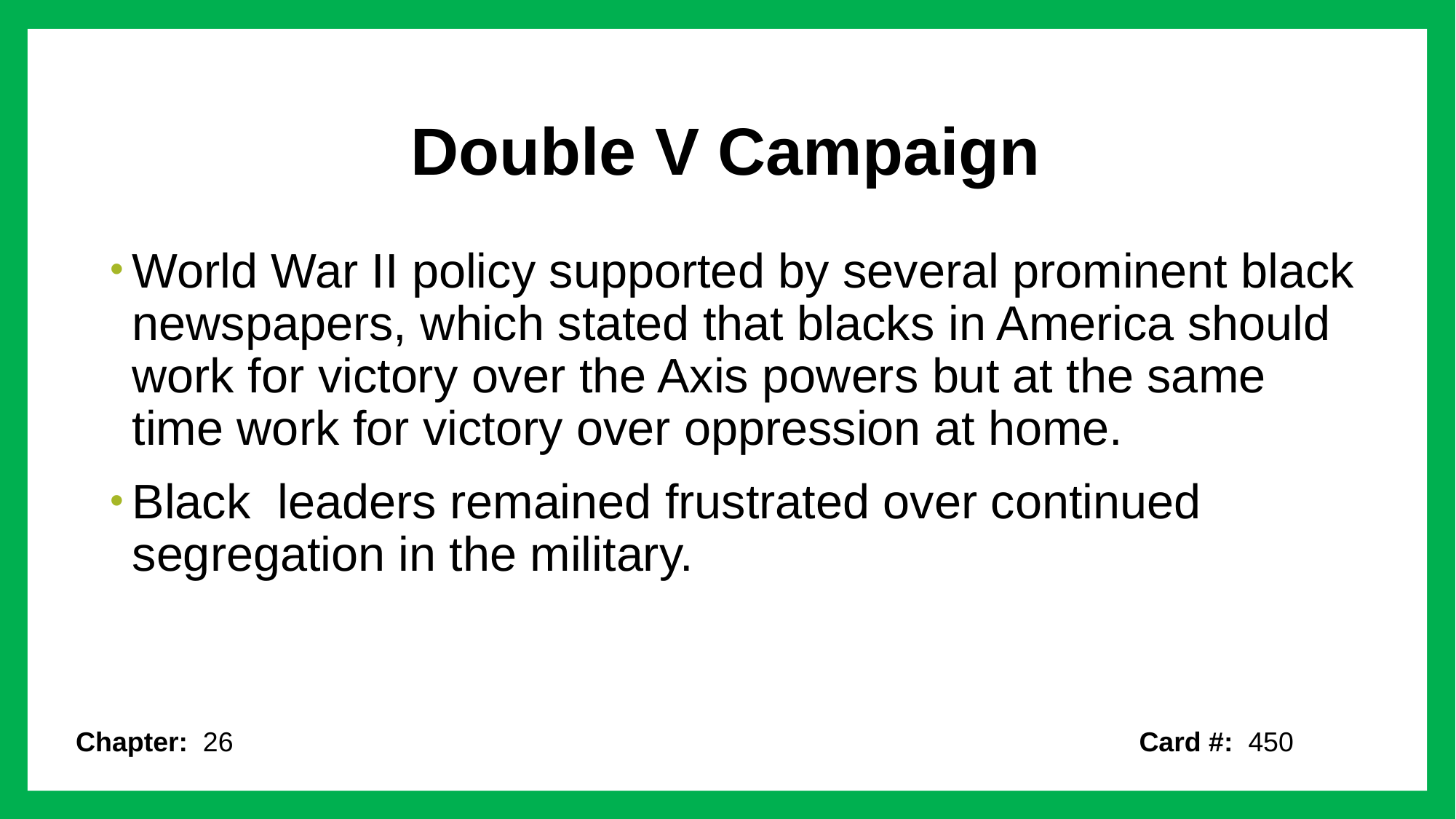

# Double V Campaign
World War II policy supported by several prominent black newspapers, which stated that blacks in America should work for victory over the Axis powers but at the same time work for victory over oppression at home.
Black  leaders remained frustrated over continued segregation in the military.
Card #:  450
Chapter:  26